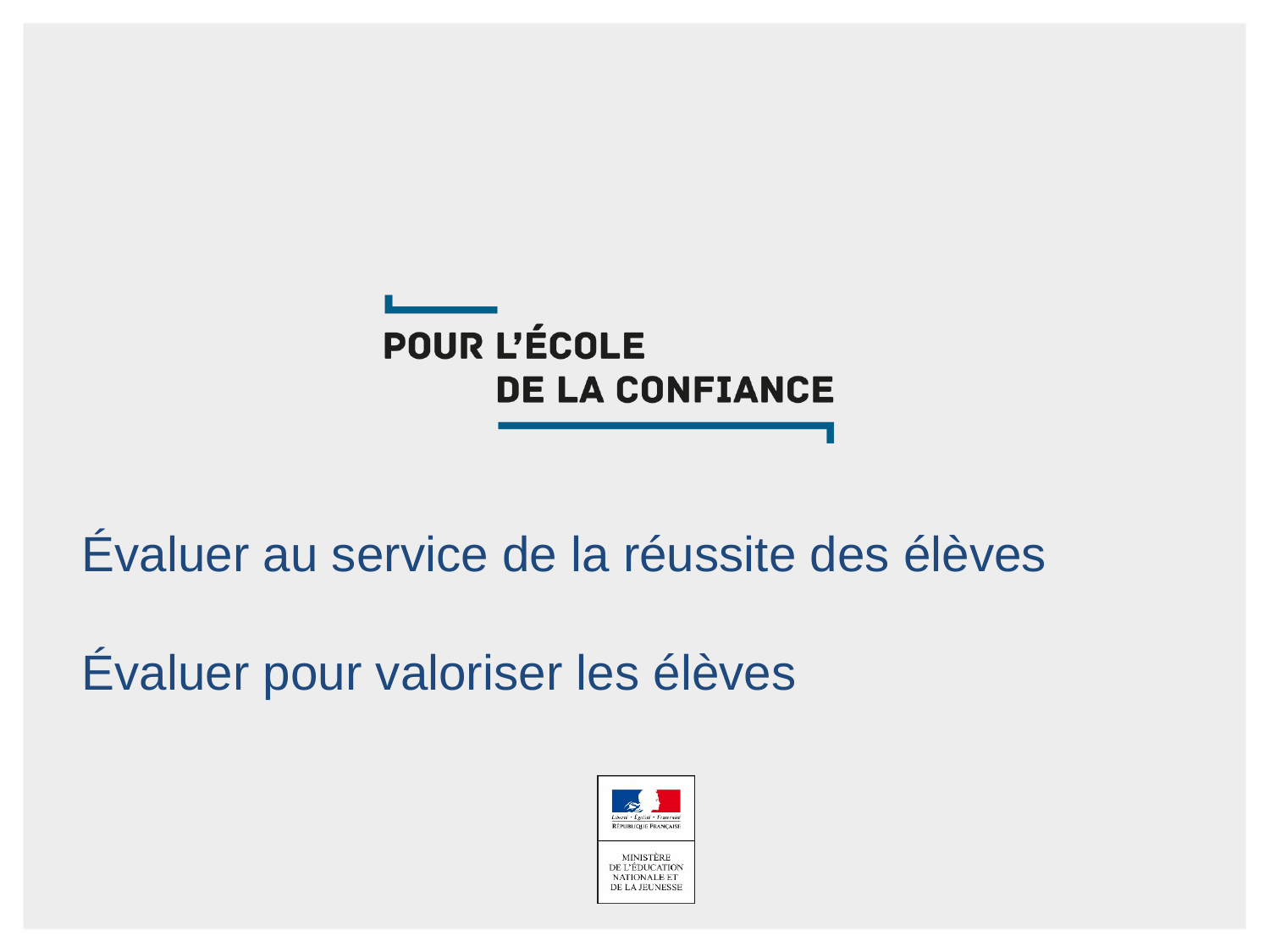

# Évaluer au service de la réussite des élèves Évaluer pour valoriser les élèves